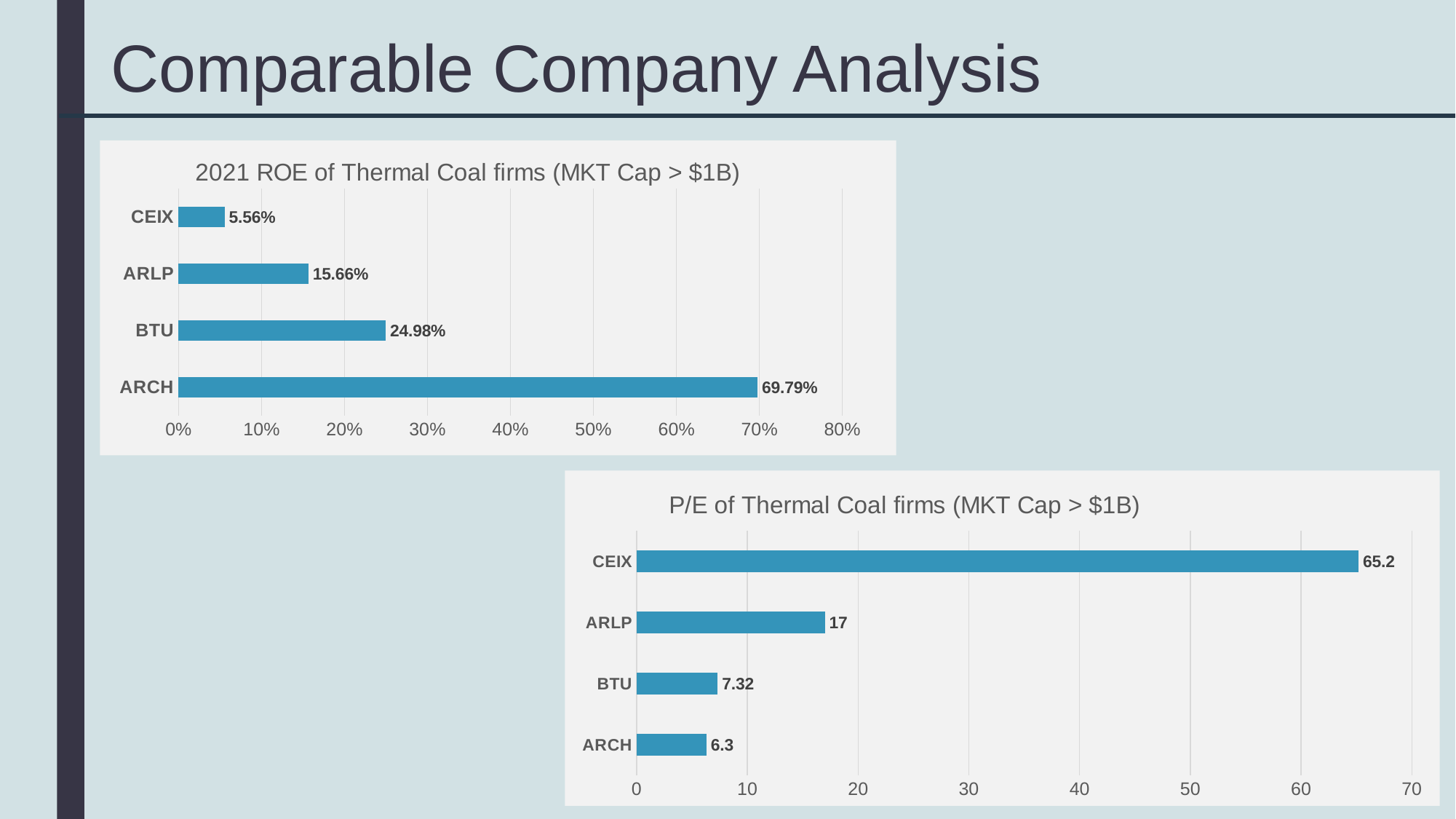

# Comparable Company Analysis

### Chart: 2021 ROE of Thermal Coal firms (MKT Cap > $1B)

| Category |  |
|---|---|
| ARCH | 0.6979 |
| BTU | 0.2498 |
| ARLP | 0.1566 |
| CEIX | 0.0556 |

### Chart: P/E of Thermal Coal firms (MKT Cap > $1B)

| Category |  |
|---|---|
| ARCH | 6.3 |
| BTU | 7.32 |
| ARLP | 17.0 |
| CEIX | 65.2 |